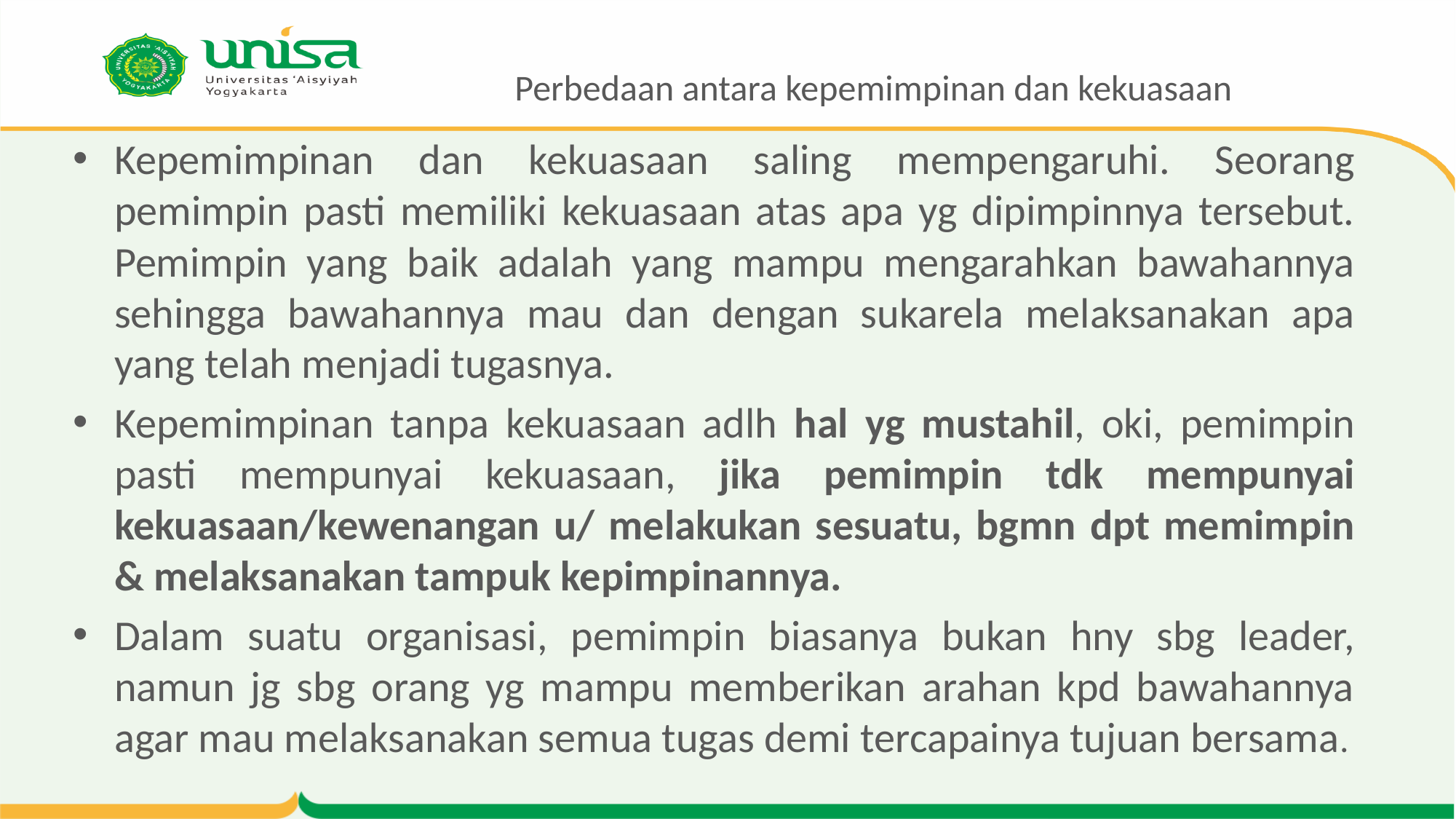

# Perbedaan antara kepemimpinan dan kekuasaan
Kepemimpinan dan kekuasaan saling mempengaruhi. Seorang pemimpin pasti memiliki kekuasaan atas apa yg dipimpinnya tersebut. Pemimpin yang baik adalah yang mampu mengarahkan bawahannya sehingga bawahannya mau dan dengan sukarela melaksanakan apa yang telah menjadi tugasnya.
Kepemimpinan tanpa kekuasaan adlh hal yg mustahil, oki, pemimpin pasti mempunyai kekuasaan, jika pemimpin tdk mempunyai kekuasaan/kewenangan u/ melakukan sesuatu, bgmn dpt memimpin & melaksanakan tampuk kepimpinannya.
Dalam suatu organisasi, pemimpin biasanya bukan hny sbg leader, namun jg sbg orang yg mampu memberikan arahan kpd bawahannya agar mau melaksanakan semua tugas demi tercapainya tujuan bersama.